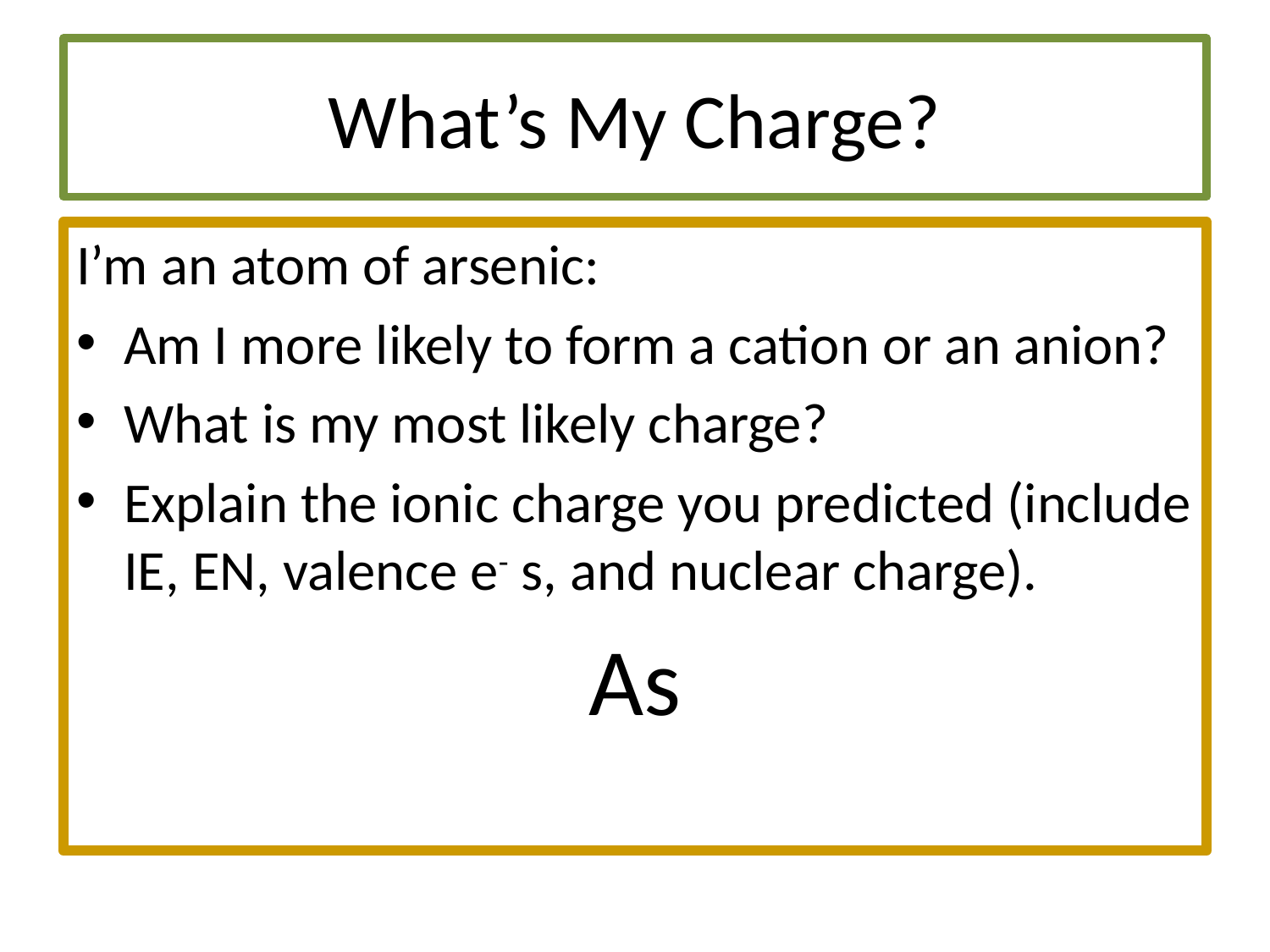

# What’s My Charge?
I’m an atom of arsenic:
Am I more likely to form a cation or an anion?
What is my most likely charge?
Explain the ionic charge you predicted (include IE, EN, valence e- s, and nuclear charge).
As